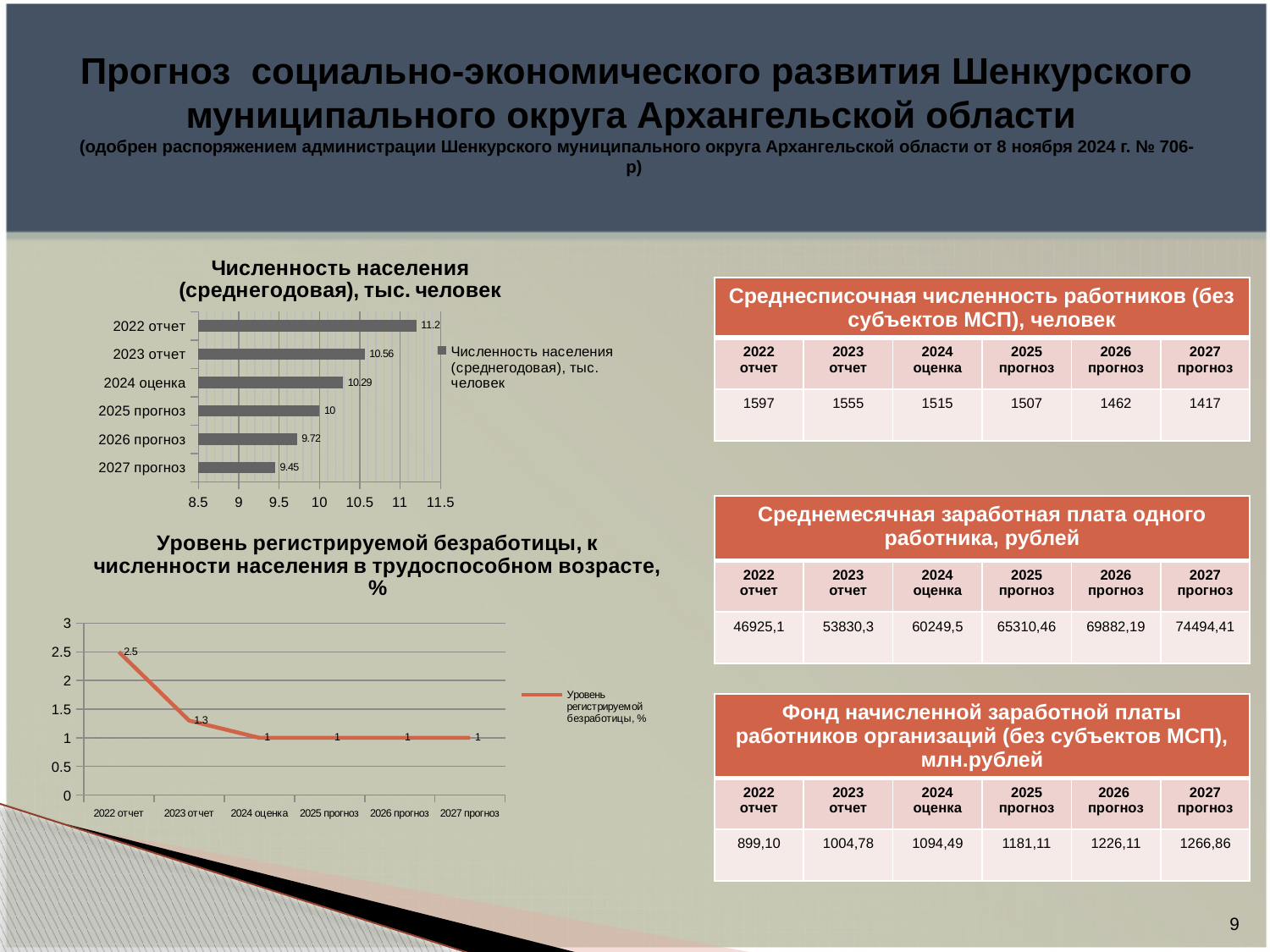

# Прогноз  социально-экономического развития Шенкурского муниципального округа Архангельской области (одобрен распоряжением администрации Шенкурского муниципального округа Архангельской области от 8 ноября 2024 г. № 706-р)

### Chart:

| Category | Численность населения (среднегодовая), тыс. человек |
|---|---|
| 2027 прогноз | 9.450000000000003 |
| 2026 прогноз | 9.720000000000002 |
| 2025 прогноз | 10.0 |
| 2024 оценка | 10.29 |
| 2023 отчет | 10.56 |
| 2022 отчет | 11.2 |
| Среднесписочная численность работников (без субъектов МСП), человек |  |  |  |  |  |
| --- | --- | --- | --- | --- | --- |
| 2022 отчет | 2023 отчет | 2024 оценка | 2025 прогноз | 2026 прогноз | 2027 прогноз |
| 1597 | 1555 | 1515 | 1507 | 1462 | 1417 |
| Среднемесячная заработная плата одного работника, рублей |  |  |  |  |  |
| --- | --- | --- | --- | --- | --- |
| 2022 отчет | 2023 отчет | 2024 оценка | 2025 прогноз | 2026 прогноз | 2027 прогноз |
| 46925,1 | 53830,3 | 60249,5 | 65310,46 | 69882,19 | 74494,41 |

### Chart: Уровень регистрируемой безработицы, к численности населения в трудоспособном возрасте, %

| Category | Уровень регистрируемой безработицы, % |
|---|---|
| 2022 отчет | 2.5 |
| 2023 отчет | 1.3 |
| 2024 оценка | 1.0 |
| 2025 прогноз | 1.0 |
| 2026 прогноз | 1.0 |
| 2027 прогноз | 1.0 |
| Фонд начисленной заработной платы работников организаций (без субъектов МСП), млн.рублей |  |  |  |  |  |
| --- | --- | --- | --- | --- | --- |
| 2022 отчет | 2023 отчет | 2024 оценка | 2025 прогноз | 2026 прогноз | 2027 прогноз |
| 899,10 | 1004,78 | 1094,49 | 1181,11 | 1226,11 | 1266,86 |
9